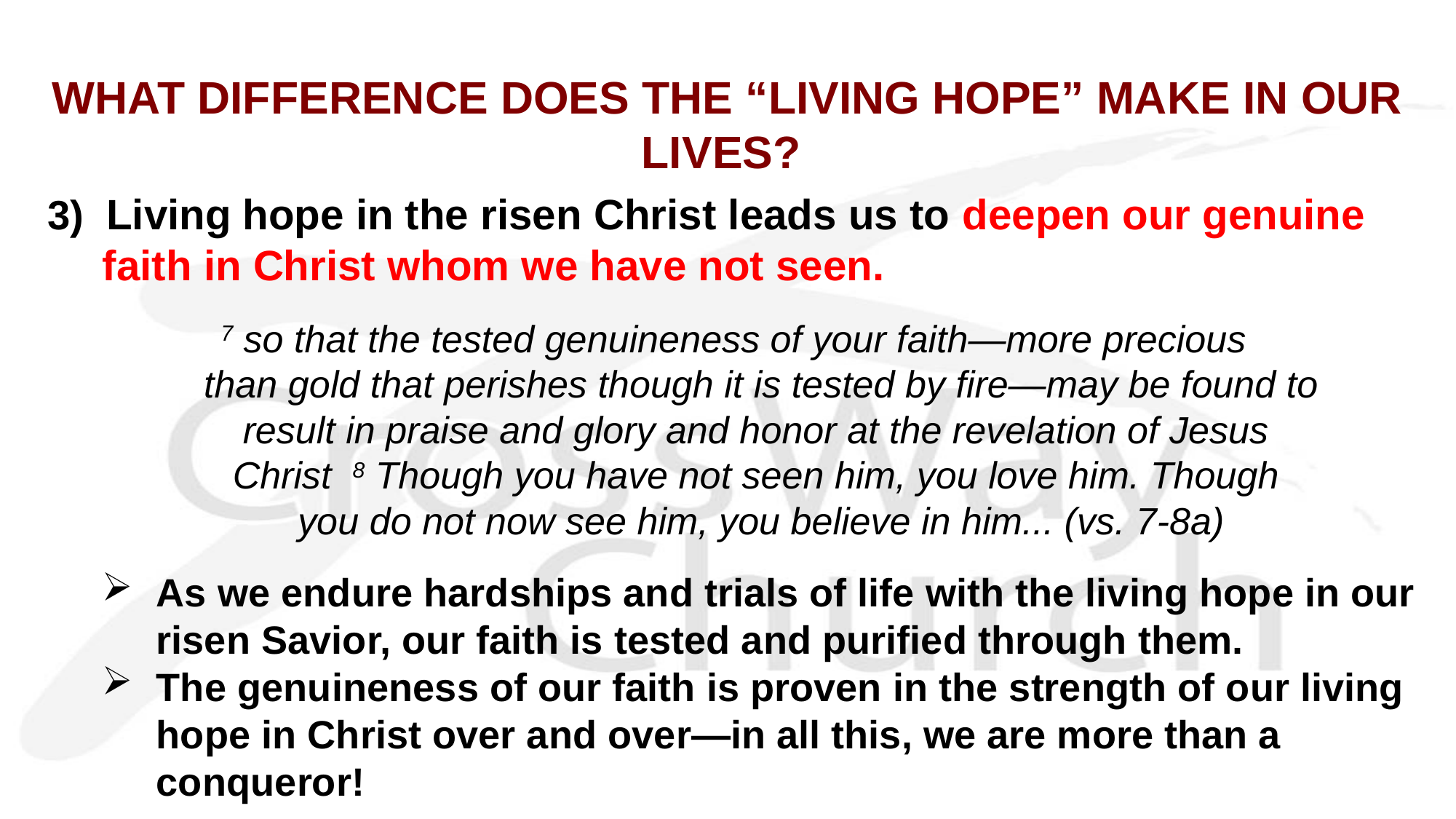

# WHAT DIFFERENCE DOES THE “LIVING HOPE” MAKE IN OUR LIVES?
3)  Living hope in the risen Christ leads us to deepen our genuine faith in Christ whom we have not seen.

7 so that the tested genuineness of your faith—more precious
 than gold that perishes though it is tested by fire—may be found to
result in praise and glory and honor at the revelation of Jesus
Christ  8 Though you have not seen him, you love him. Though
you do not now see him, you believe in him... (vs. 7-8a)

As we endure hardships and trials of life with the living hope in our risen Savior, our faith is tested and purified through them.
The genuineness of our faith is proven in the strength of our living hope in Christ over and over—in all this, we are more than a conqueror!